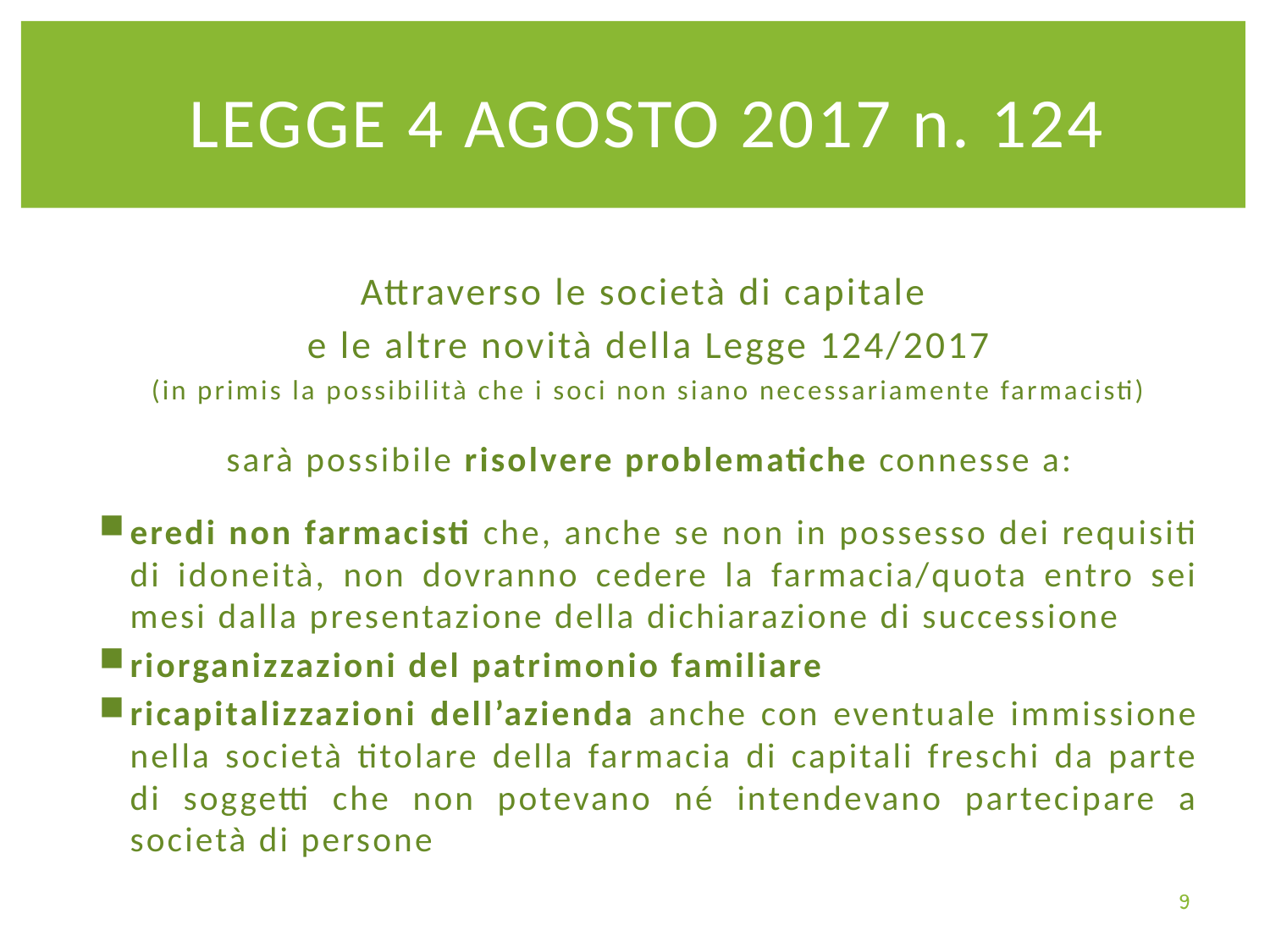

LEGGE 4 AGOSTO 2017 n. 124

Attraverso le società di capitale
e le altre novità della Legge 124/2017
(in primis la possibilità che i soci non siano necessariamente farmacisti)

sarà possibile risolvere problematiche connesse a:

eredi non farmacisti che, anche se non in possesso dei requisiti di idoneità, non dovranno cedere la farmacia/quota entro sei mesi dalla presentazione della dichiarazione di successione
riorganizzazioni del patrimonio familiare
ricapitalizzazioni dell’azienda anche con eventuale immissione nella società titolare della farmacia di capitali freschi da parte di soggetti che non potevano né intendevano partecipare a società di persone
9